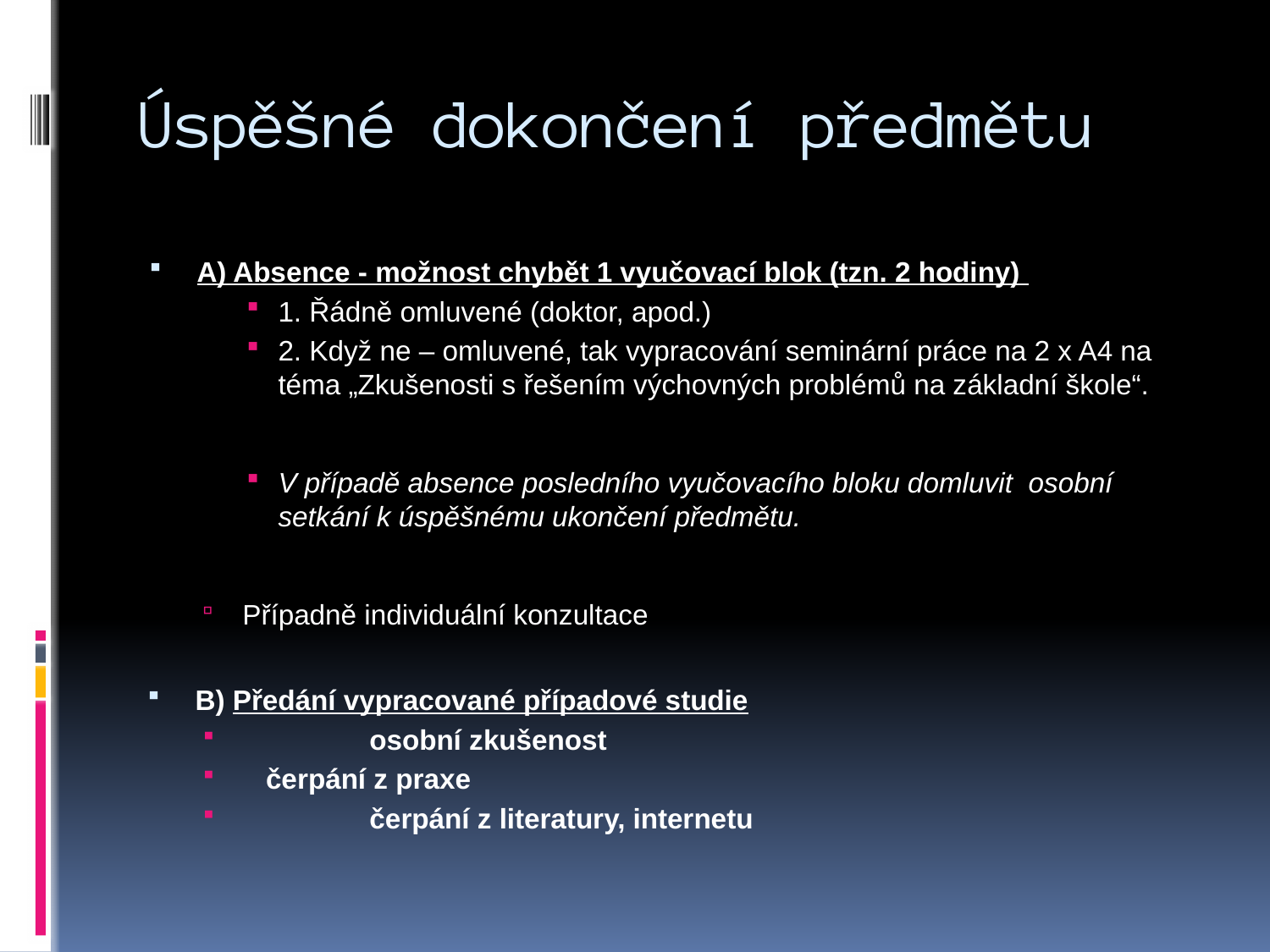

# Úspěšné dokončení předmětu
A) Absence - možnost chybět 1 vyučovací blok (tzn. 2 hodiny)
1. Řádně omluvené (doktor, apod.)
2. Když ne – omluvené, tak vypracování seminární práce na 2 x A4 na téma „Zkušenosti s řešením výchovných problémů na základní škole“.

V případě absence posledního vyučovacího bloku domluvit  osobní setkání k úspěšnému ukončení předmětu.

Případně individuální konzultace

B) Předání vypracované případové studie
	osobní zkušenost
   čerpání z praxe
 	čerpání z literatury, internetu